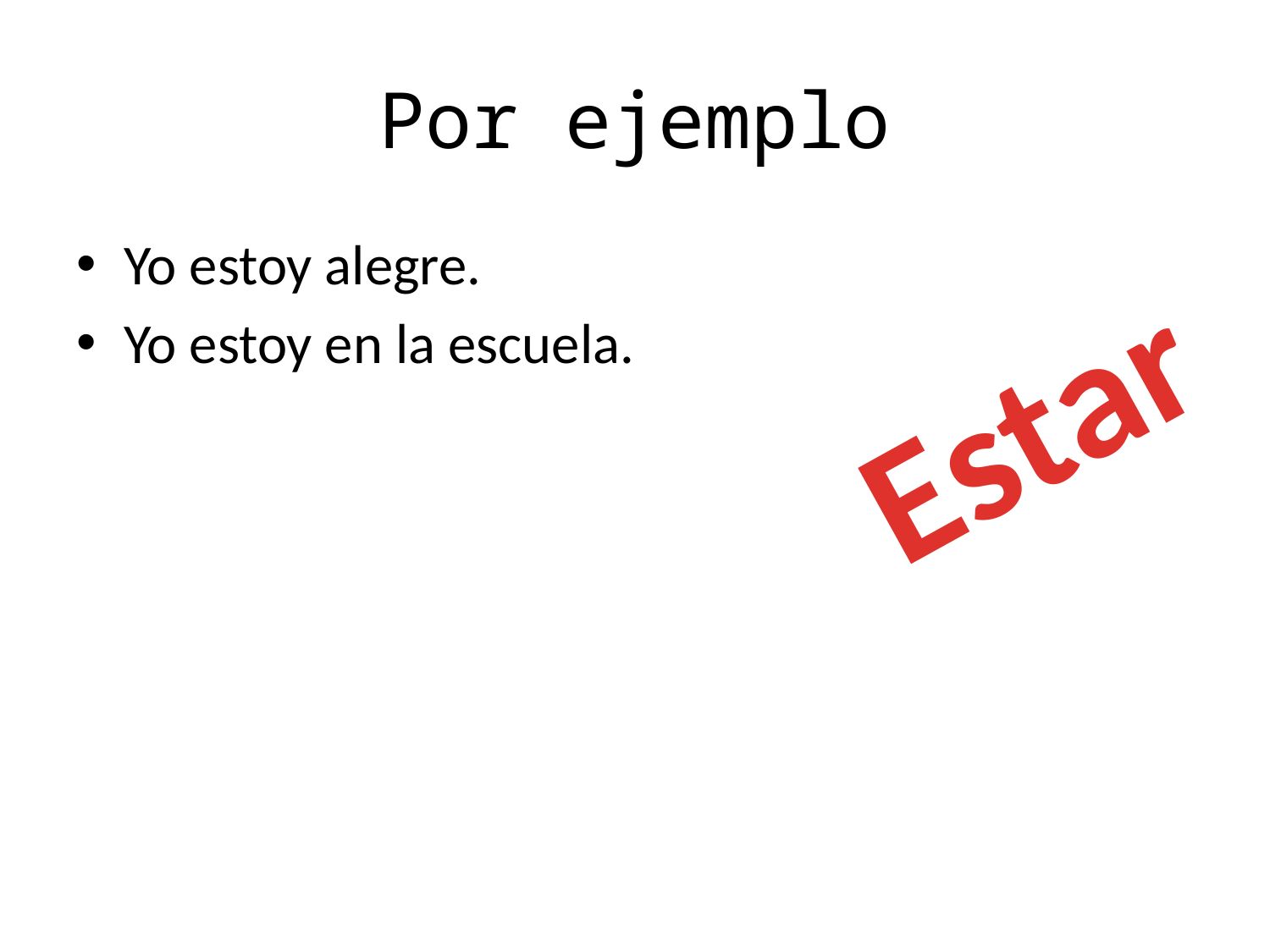

# Por ejemplo
Yo estoy alegre.
Yo estoy en la escuela.
Estar